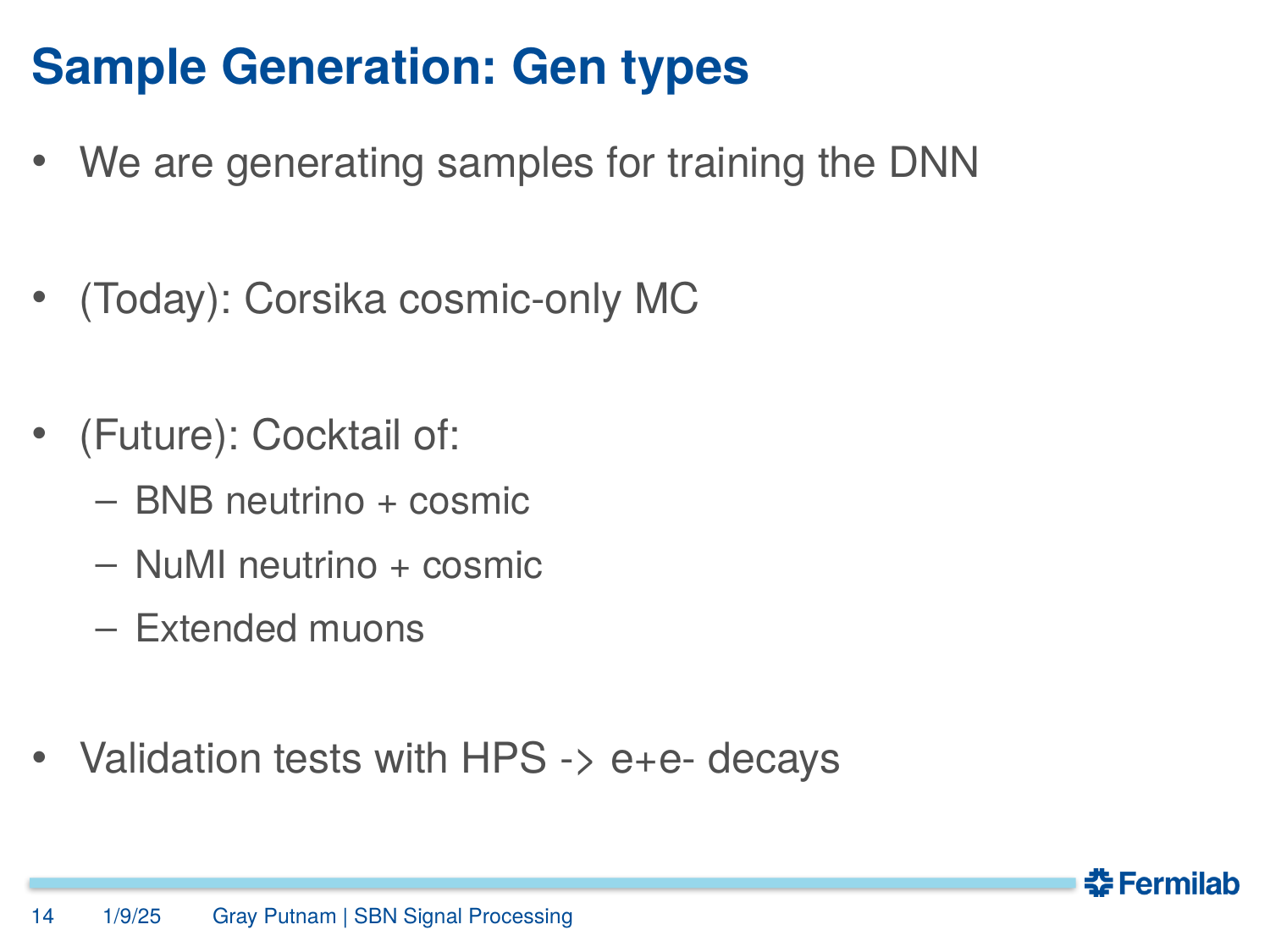

# Sample Generation: Gen types
We are generating samples for training the DNN

(Today): Corsika cosmic-only MC

(Future): Cocktail of:
BNB neutrino + cosmic
NuMI neutrino + cosmic
Extended muons

Validation tests with HPS -> e+e- decays
14
1/9/25
Gray Putnam | SBN Signal Processing